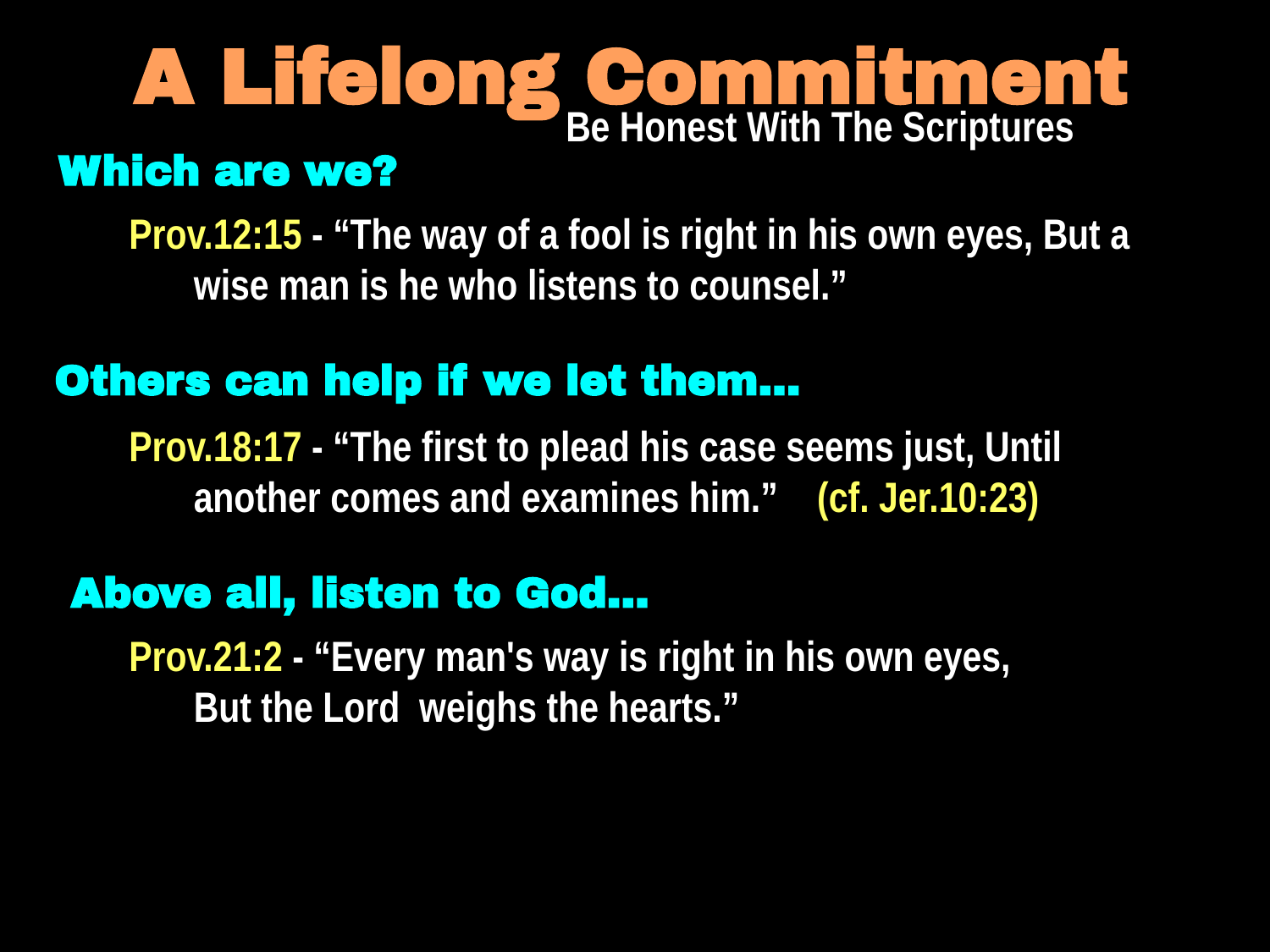

A Lifelong Commitment
Be Honest With The Scriptures
Which are we?
Prov.12:15 - “The way of a fool is right in his own eyes, But a wise man is he who listens to counsel.”
Others can help if we let them…
Prov.18:17 - “The first to plead his case seems just, Until another comes and examines him.”    (cf. Jer.10:23)
Above all, listen to God…
Prov.21:2 - “Every man's way is right in his own eyes, But the Lord  weighs the hearts.”